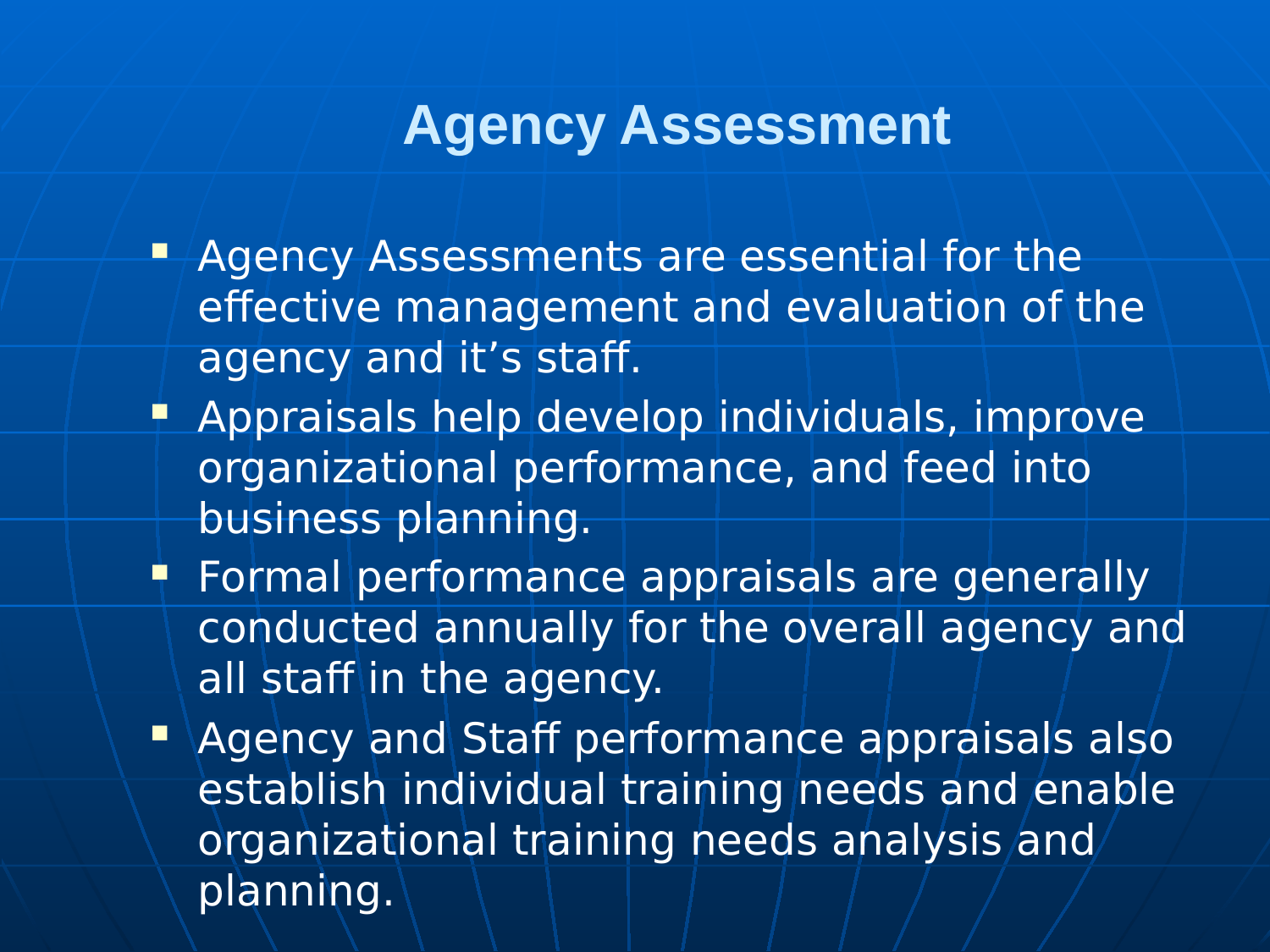

# Agency Assessment
Agency Assessments are essential for the effective management and evaluation of the agency and it’s staff.
Appraisals help develop individuals, improve organizational performance, and feed into business planning.
Formal performance appraisals are generally conducted annually for the overall agency and all staff in the agency.
Agency and Staff performance appraisals also establish individual training needs and enable organizational training needs analysis and planning.